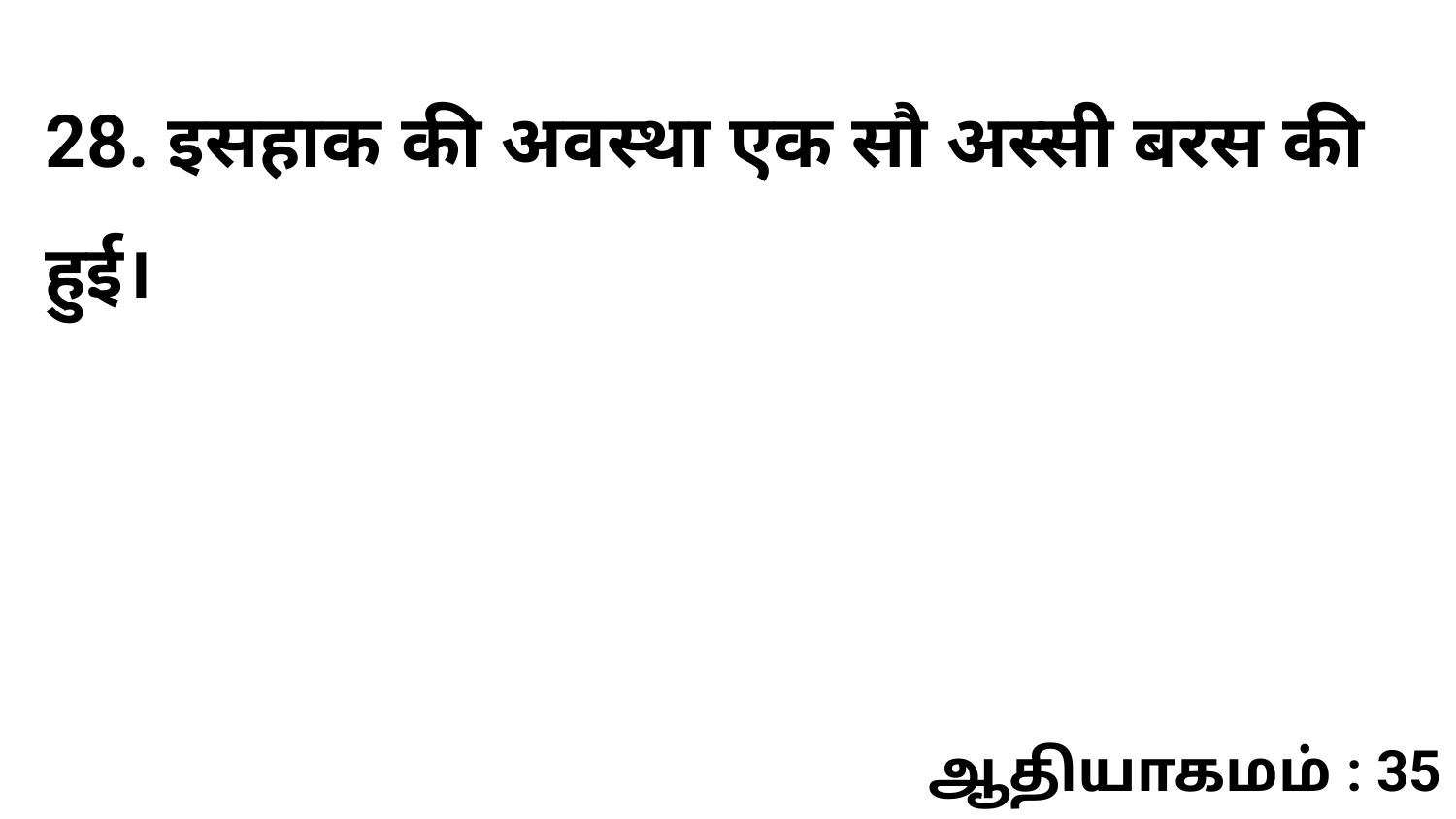

28. इसहाक की अवस्था एक सौ अस्सी बरस की हुई।
ஆதியாகமம் : 35